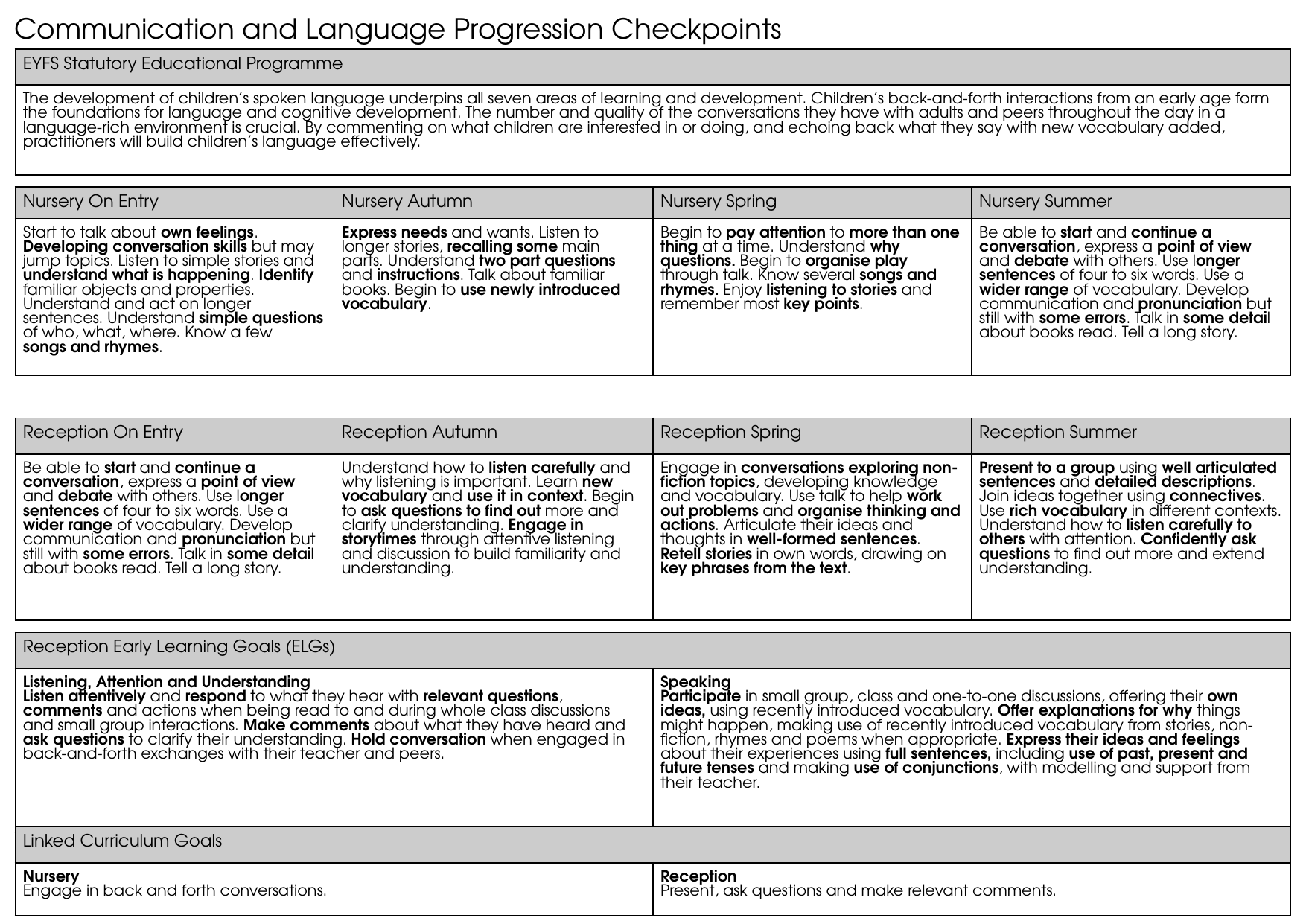

Communication and Language Progression Checkpoints
| EYFS Statutory Educational Programme |  |
| --- | --- |
| The development of children’s spoken language underpins all seven areas of learning and development. Children’s back-and-forth interactions from an early age form the foundations for language and cognitive development. The number and quality of the conversations they have with adults and peers throughout the day in a language-rich environment is crucial. By commenting on what children are interested in or doing, and echoing back what they say with new vocabulary added, practitioners will build children’s language effectively. |  |
| Nursery On Entry | Nursery Autumn | Nursery Spring | Nursery Summer |
| --- | --- | --- | --- |
| Start to talk about own feelings. Developing conversation skills but may jump topics. Listen to simple stories and understand what is happening. Identify familiar objects and properties. Understand and act on longer sentences. Understand simple questions of who, what, where. Know a few songs and rhymes. | Express needs and wants. Listen to longer stories, recalling some main parts. Understand two part questions and instructions. Talk about familiar books. Begin to use newly introduced vocabulary. | Begin to pay attention to more than one thing at a time. Understand why questions. Begin to organise play through talk. Know several songs and rhymes. Enjoy listening to stories and remember most key points. | Be able to start and continue a conversation, express a point of view and debate with others. Use longer sentences of four to six words. Use a wider range of vocabulary. Develop communication and pronunciation but still with some errors. Talk in some detail about books read. Tell a long story. |
| Reception On Entry | Reception Autumn | Reception Spring | Reception Summer |
| --- | --- | --- | --- |
| Be able to start and continue a conversation, express a point of view and debate with others. Use longer sentences of four to six words. Use a wider range of vocabulary. Develop communication and pronunciation but still with some errors. Talk in some detail about books read. Tell a long story. | Understand how to listen carefully and why listening is important. Learn new vocabulary and use it in context. Begin to ask questions to find out more and clarify understanding. Engage in storytimes through attentive listening and discussion to build familiarity and understanding. | Engage in conversations exploring non-fiction topics, developing knowledge and vocabulary. Use talk to help work out problems and organise thinking and actions. Articulate their ideas and thoughts in well-formed sentences. Retell stories in own words, drawing on key phrases from the text. | Present to a group using well articulated sentences and detailed descriptions. Join ideas together using connectives. Use rich vocabulary in different contexts. Understand how to listen carefully to others with attention. Confidently ask questions to find out more and extend understanding. |
| Reception Early Learning Goals (ELGs) |  |
| --- | --- |
| Listening, Attention and Understanding Listen attentively and respond to what they hear with relevant questions, comments and actions when being read to and during whole class discussions and small group interactions. Make comments about what they have heard and ask questions to clarify their understanding. Hold conversation when engaged in back-and-forth exchanges with their teacher and peers. | Speaking Participate in small group, class and one-to-one discussions, offering their own ideas, using recently introduced vocabulary. Offer explanations for why things might happen, making use of recently introduced vocabulary from stories, non-fiction, rhymes and poems when appropriate. Express their ideas and feelings about their experiences using full sentences, including use of past, present and future tenses and making use of conjunctions, with modelling and support from their teacher. |
| Linked Curriculum Goals |  |
| --- | --- |
| Nursery Engage in back and forth conversations. | Reception Present, ask questions and make relevant comments. |